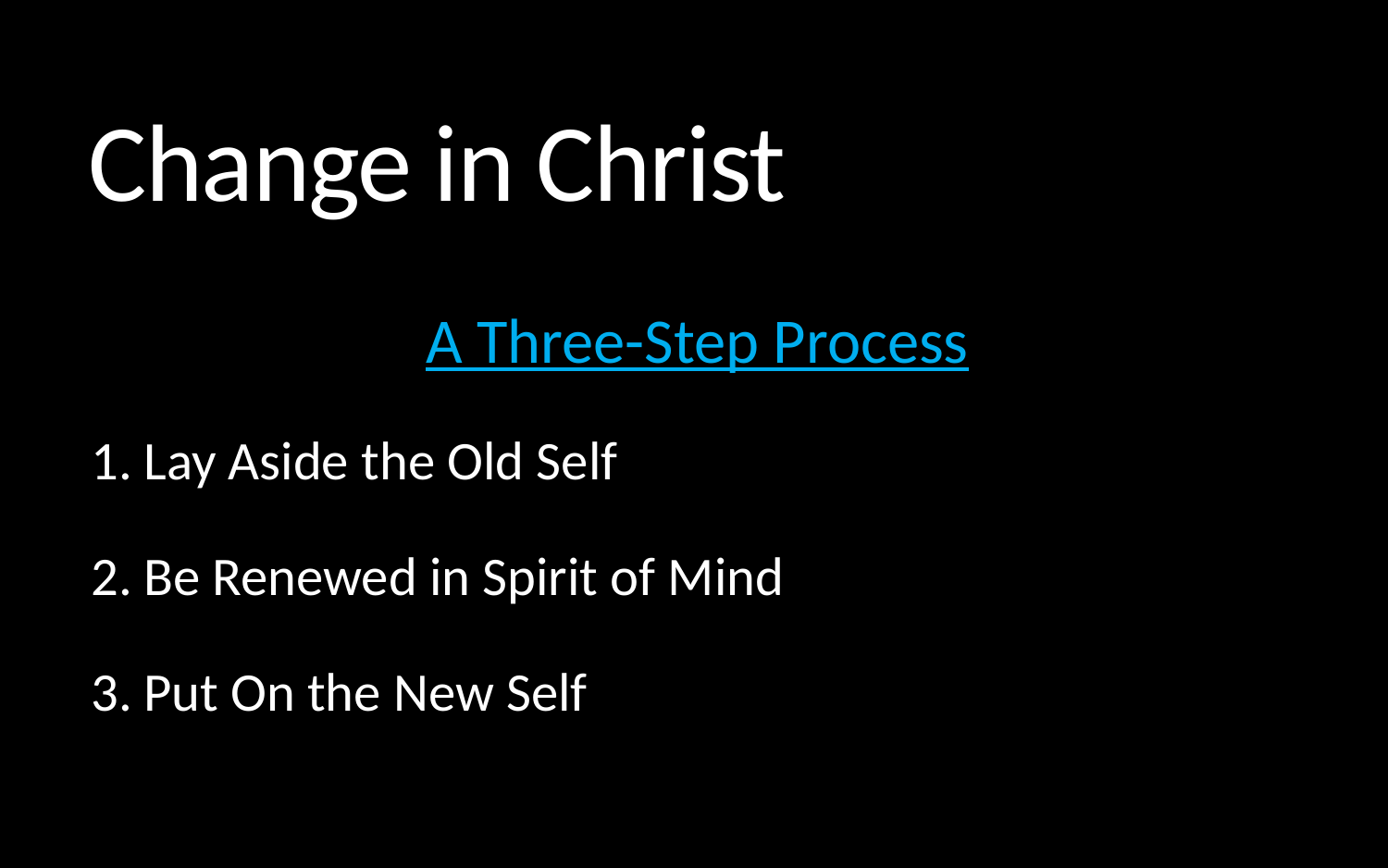

# Change in Christ
A Three-Step Process
Lay Aside the Old Self
Be Renewed in Spirit of Mind
Put On the New Self